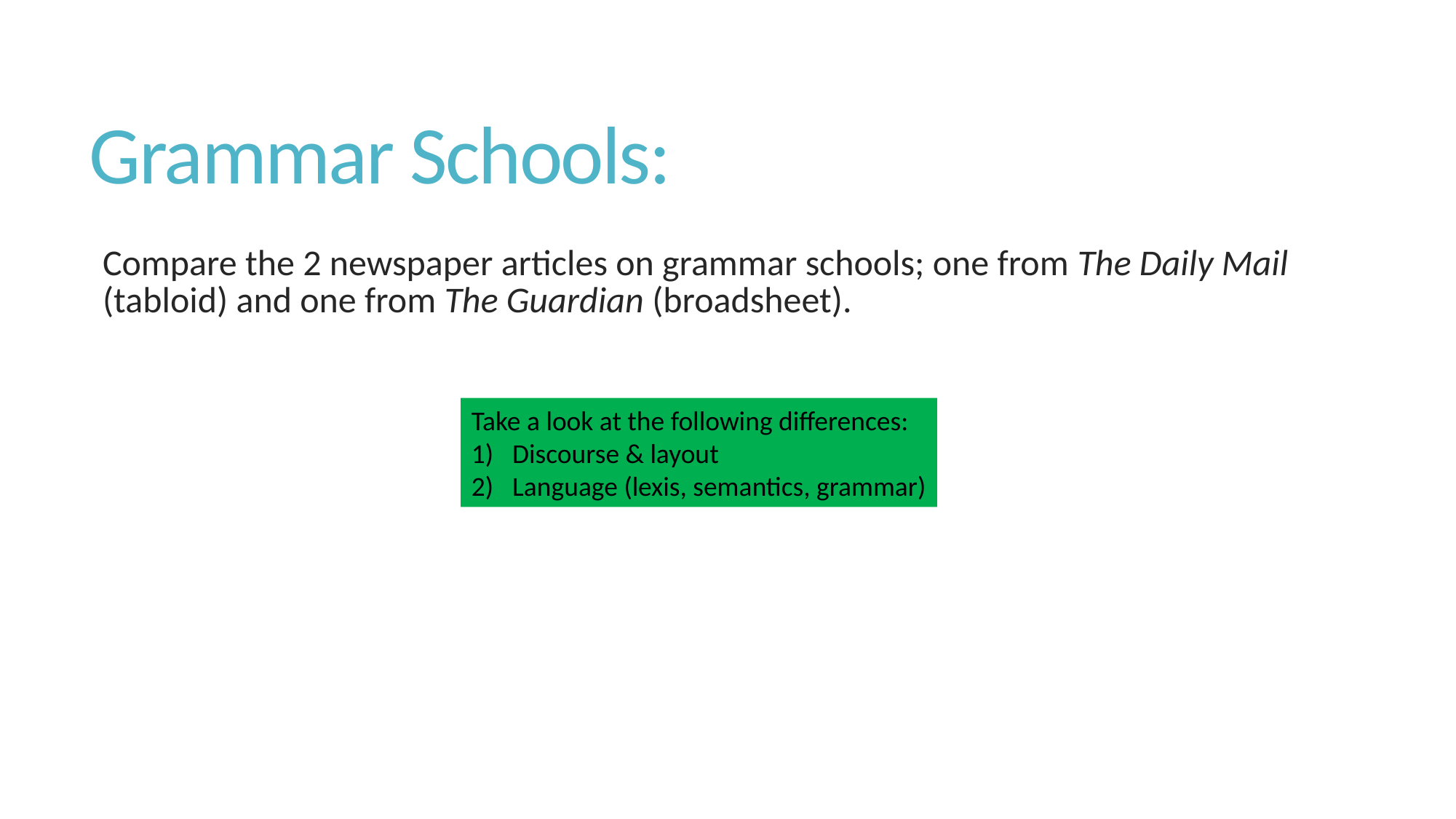

# Grammar Schools:
Compare the 2 newspaper articles on grammar schools; one from The Daily Mail (tabloid) and one from The Guardian (broadsheet).
Take a look at the following differences:
Discourse & layout
Language (lexis, semantics, grammar)